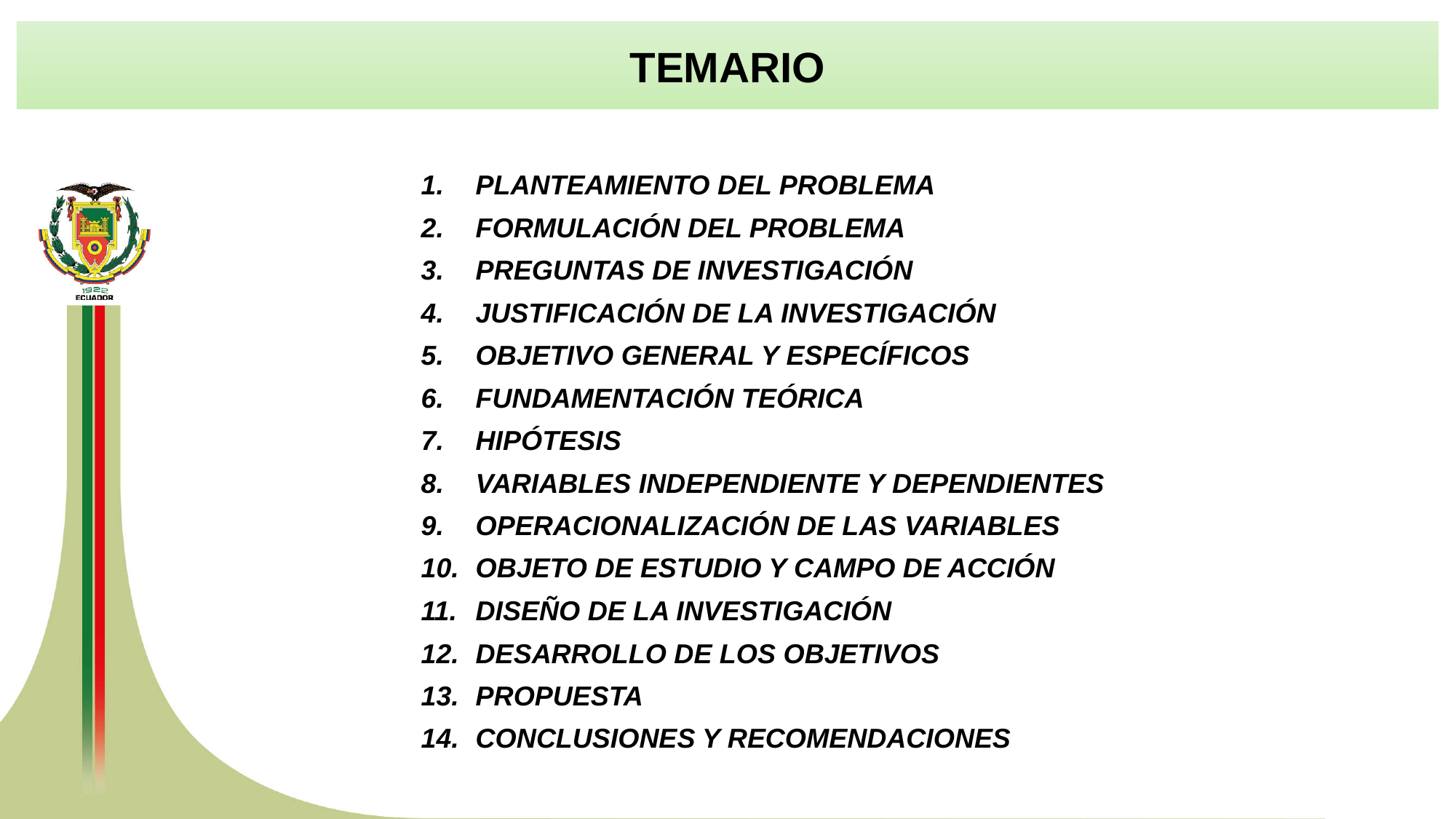

TEMARIO
PLANTEAMIENTO DEL PROBLEMA
FORMULACIÓN DEL PROBLEMA
PREGUNTAS DE INVESTIGACIÓN
JUSTIFICACIÓN DE LA INVESTIGACIÓN
OBJETIVO GENERAL Y ESPECÍFICOS
FUNDAMENTACIÓN TEÓRICA
HIPÓTESIS
VARIABLES INDEPENDIENTE Y DEPENDIENTES
OPERACIONALIZACIÓN DE LAS VARIABLES
OBJETO DE ESTUDIO Y CAMPO DE ACCIÓN
DISEÑO DE LA INVESTIGACIÓN
DESARROLLO DE LOS OBJETIVOS
PROPUESTA
CONCLUSIONES Y RECOMENDACIONES